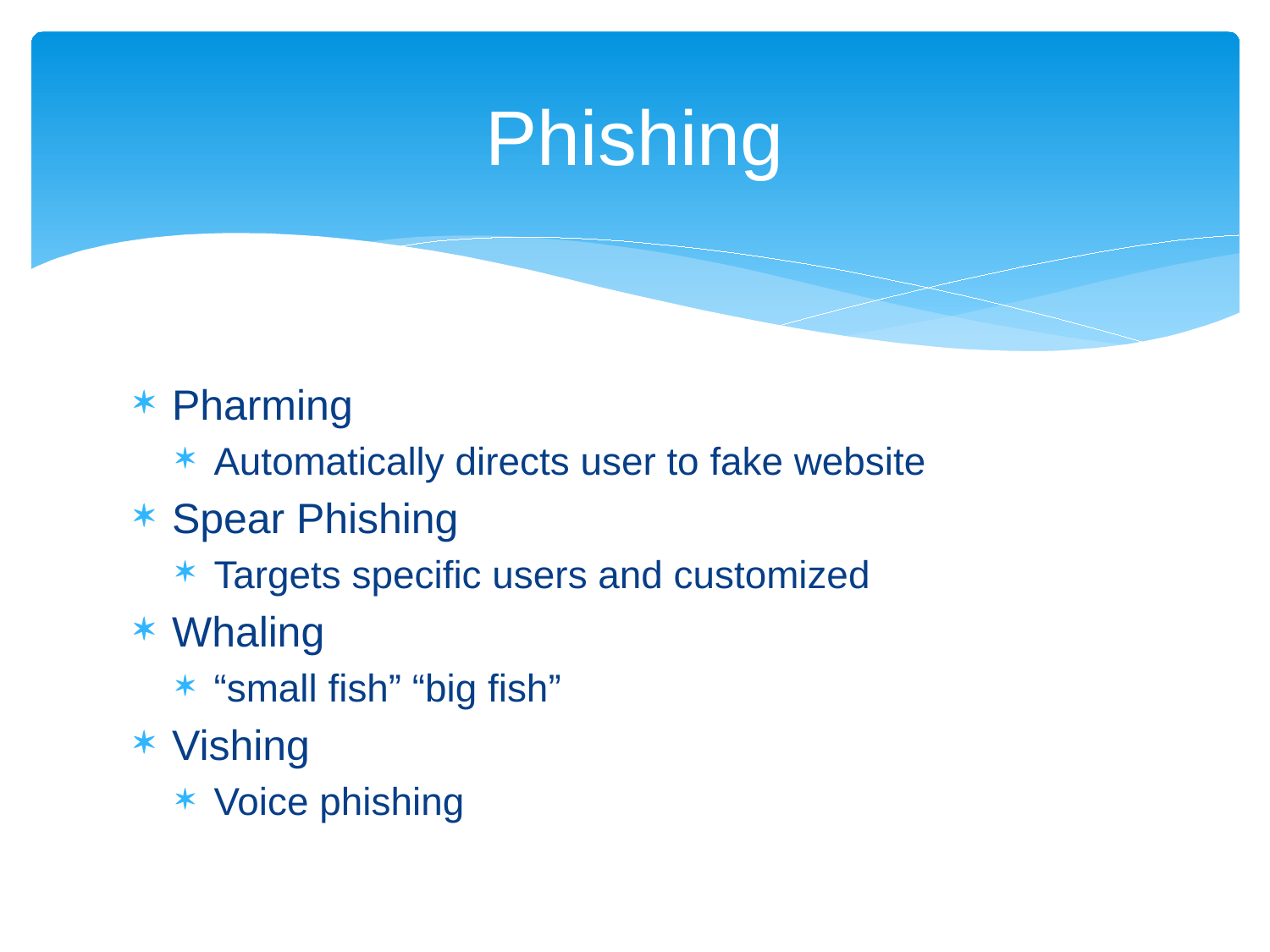

# Phishing
Pharming
Automatically directs user to fake website
Spear Phishing
Targets specific users and customized
Whaling
“small fish” “big fish”
Vishing
Voice phishing